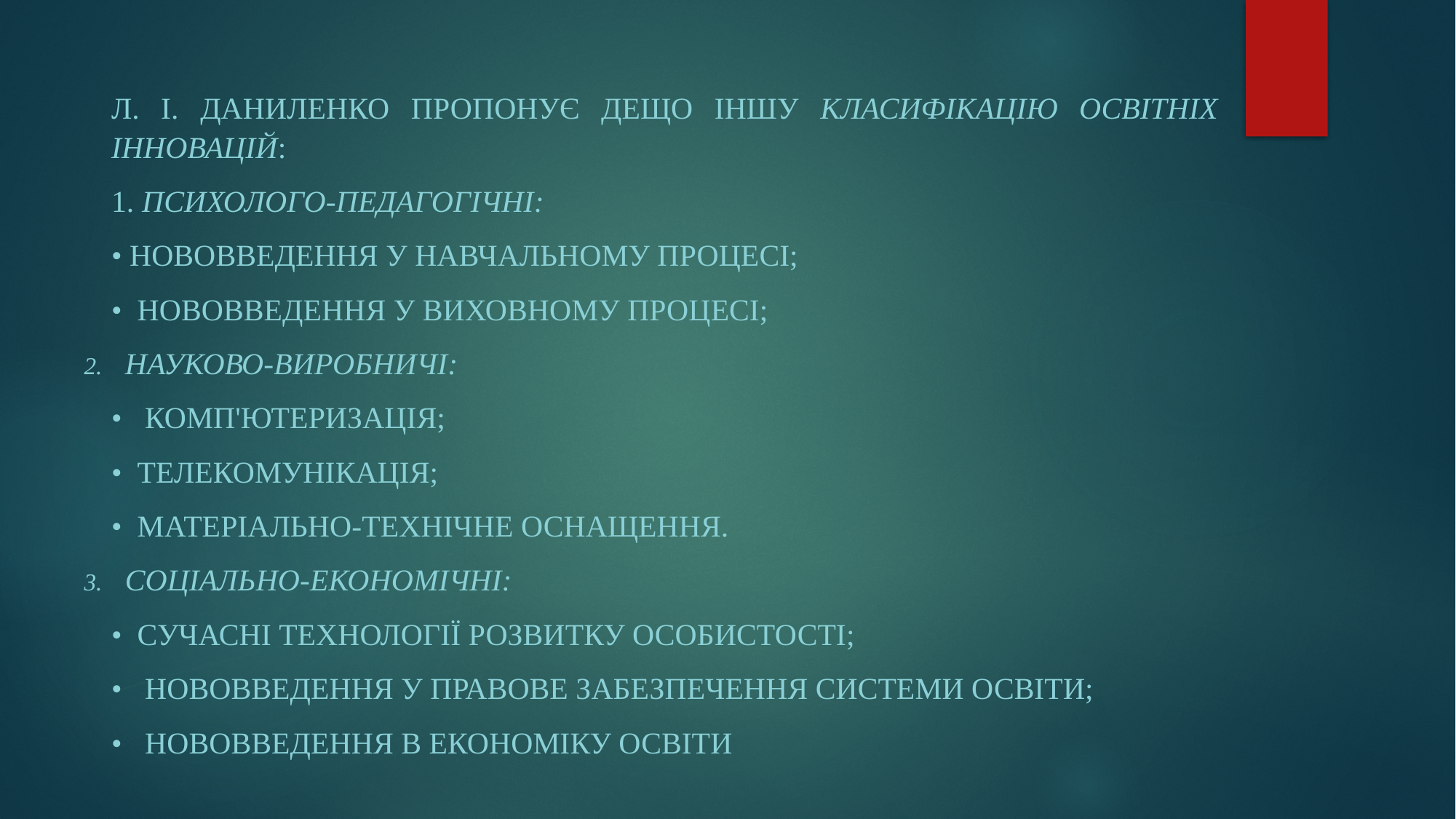

Л. І. Даниленко пропонує дещо іншу класифікацію освітніх інновацій:
1. Психолого-педагогічні:
• нововведення у навчальному процесі;
•  нововведення у виховному процесі;
Науково-виробничі:
•   комп'ютеризація;
•  телекомунікація;
•  матеріально-технічне оснащення.
Соціально-економічні:
•  сучасні технології розвитку особистості;
•   нововведення у правове забезпечення системи освіти;
•   нововведення в економіку освіти